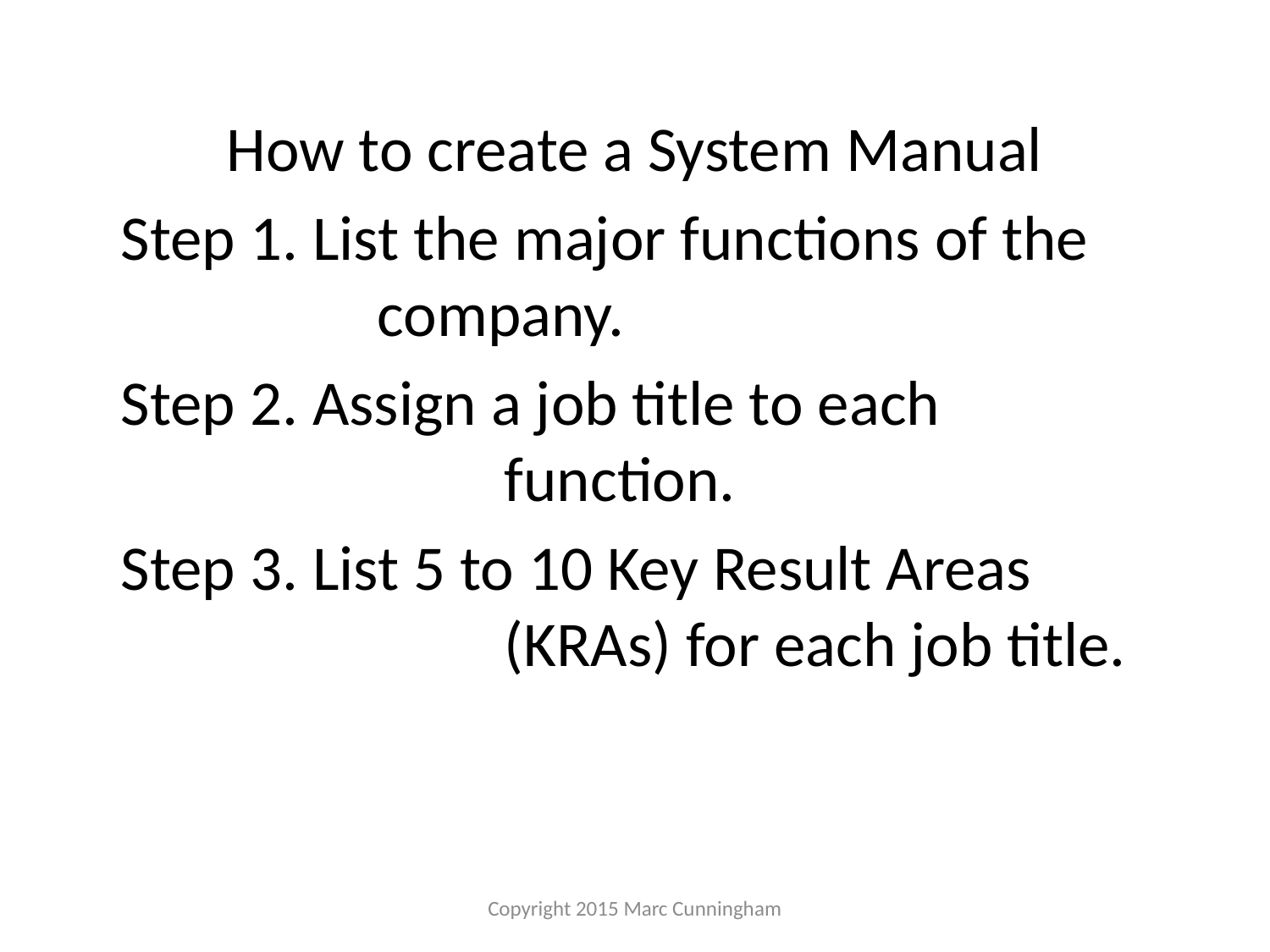

#
How to create a System Manual
Step 1. List the major functions of the 	  	         company.
Step 2. Assign a job title to each 	  	   	   	         function.
Step 3. List 5 to 10 Key Result Areas 	  	  	         (KRAs) for each job title.
Copyright 2015 Marc Cunningham